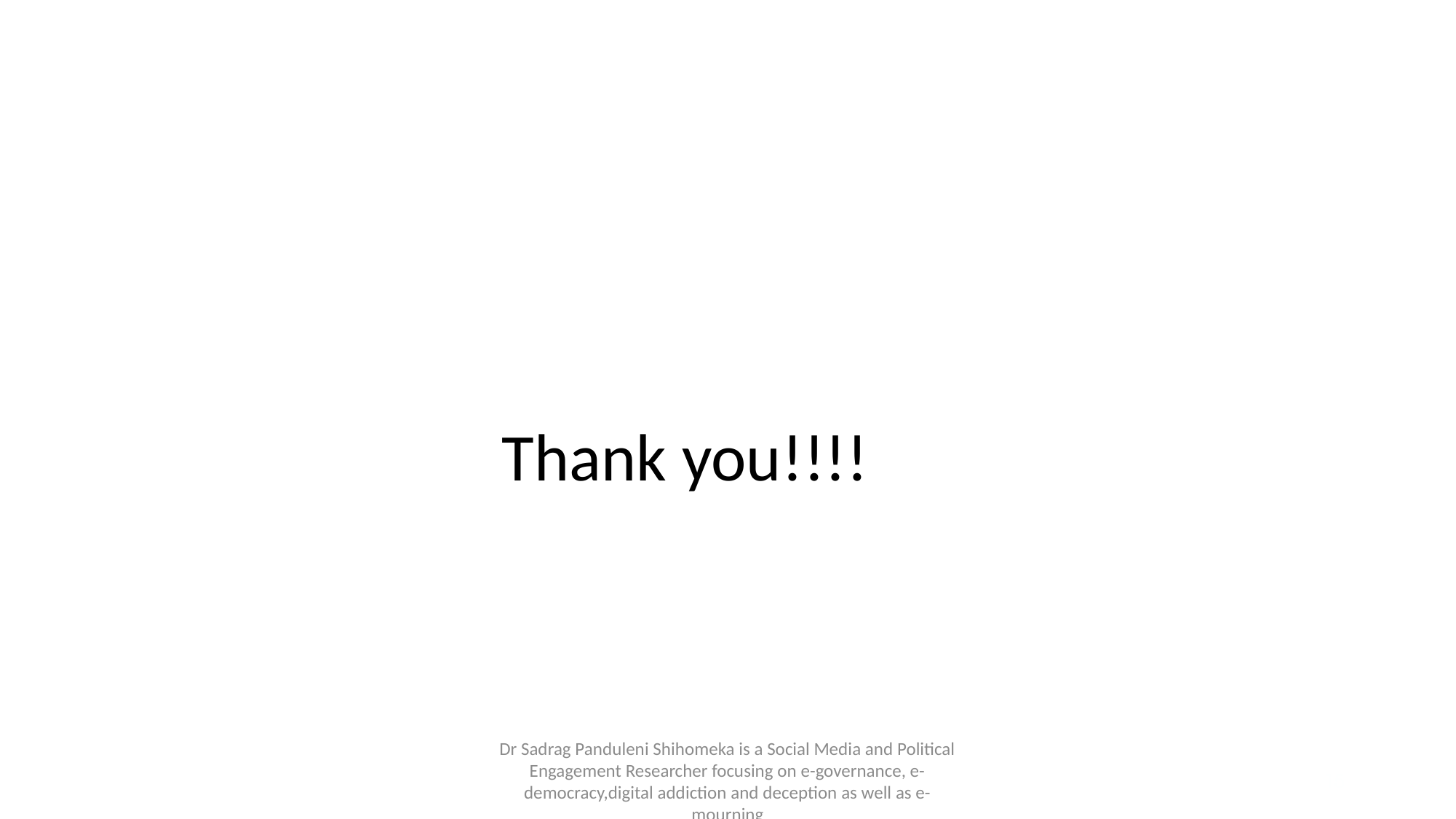

# Thank you!!!!
Dr Sadrag Panduleni Shihomeka is a Social Media and Political Engagement Researcher focusing on e-governance, e-democracy,digital addiction and deception as well as e-mourning
15